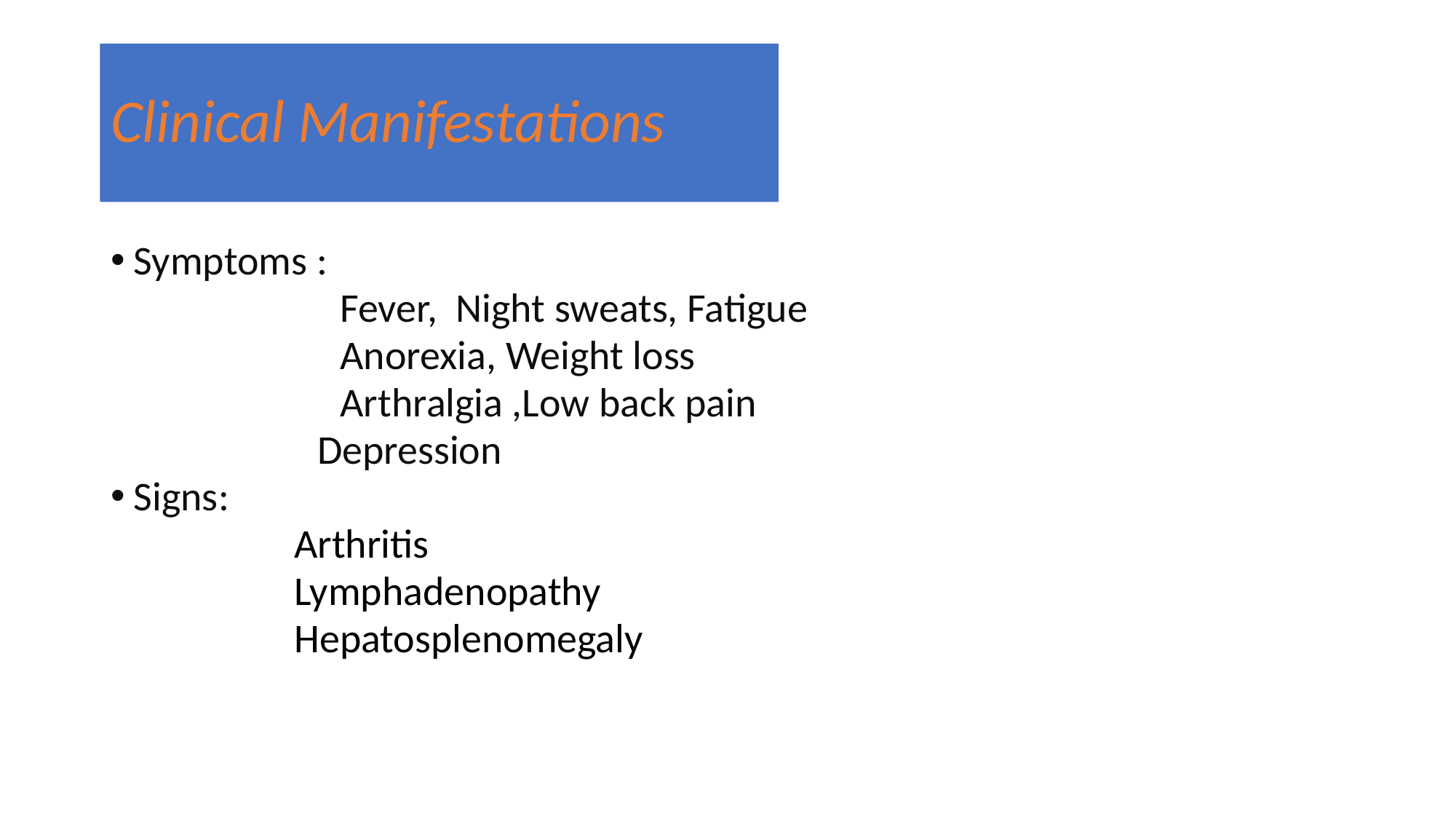

# Clinical Manifestations

Symptoms :
                       	Fever,  Night sweats, Fatigue
                       	Anorexia, Weight loss
                       	Arthralgia ,Low back pain
                      	Depression
Signs:
                  	Arthritis
                  	Lymphadenopathy
                  	Hepatosplenomegaly